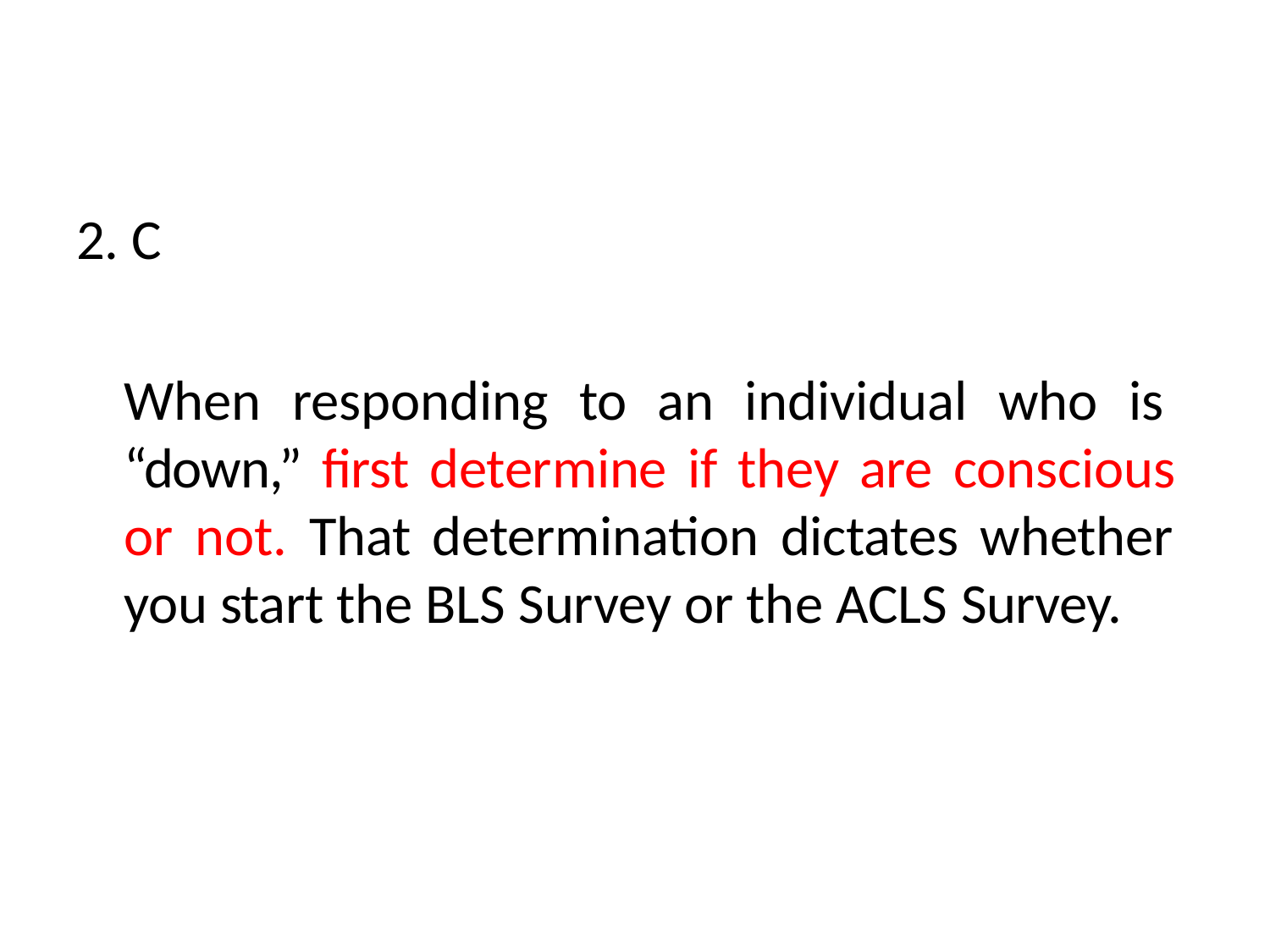

2. C

When responding to an individual who is  “down,” first determine if they are conscious  or not. That determination dictates whether  you start the BLS Survey or the ACLS Survey.